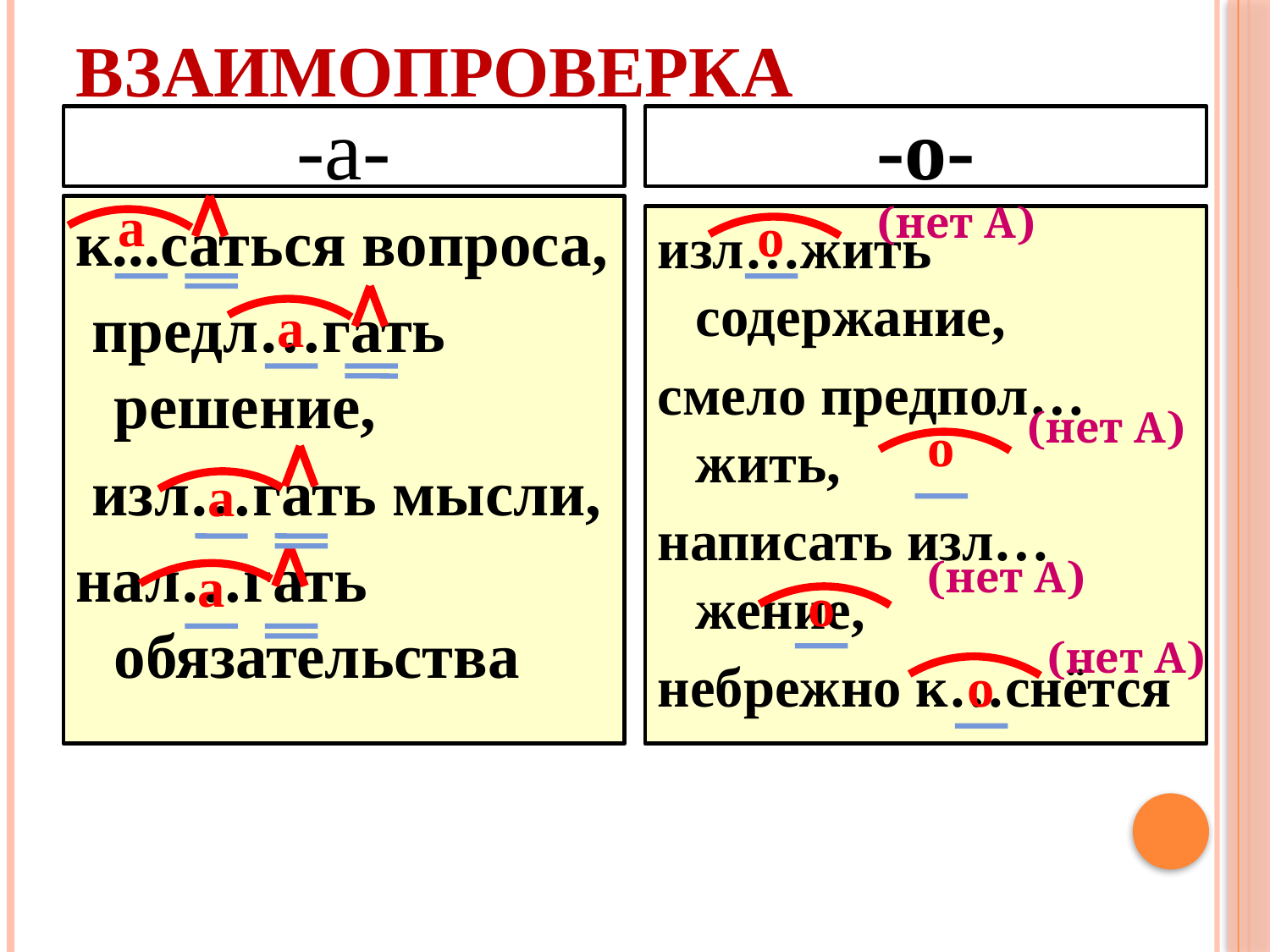

# Взаимопроверка
-а-
-о-
а

о
к...саться вопроса,
 предл…гать решение,
 изл…гать мысли,
нал…гать обязательства

(нет А)
изл…жить содержание,
смело предпол…жить,
написать изл…жение,
небрежно к…снётся

а

о
(нет А)

а

а

(нет А)
о

(нет А)

о